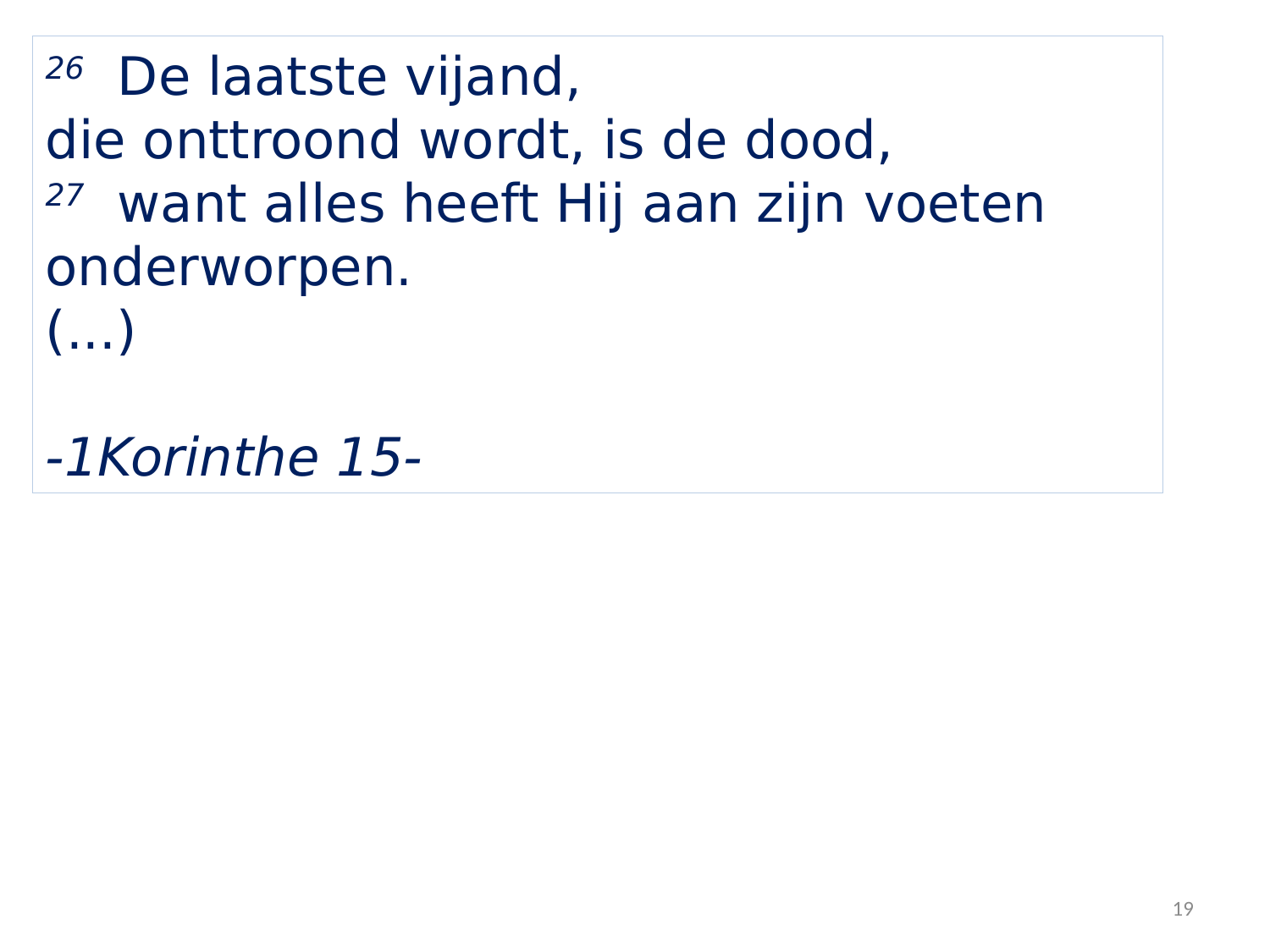

26  De laatste vijand,
die onttroond wordt, is de dood,
27  want alles heeft Hij aan zijn voeten onderworpen.
(...)

-1Korinthe 15-
19